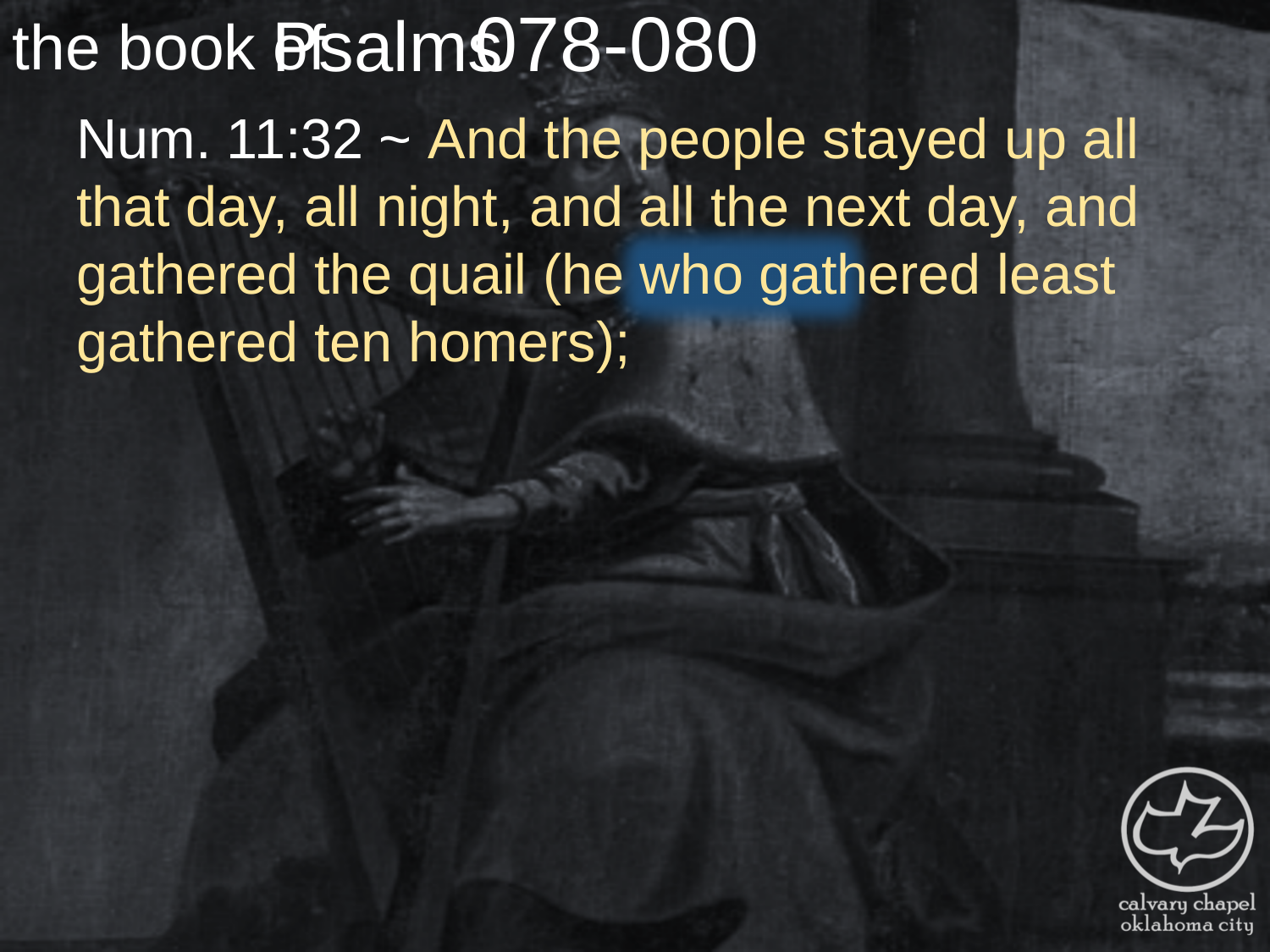

the book of
078-080
Psalms
Num. 11:32 ~ And the people stayed up all that day, all night, and all the next day, and gathered the quail (he who gathered least gathered ten homers);